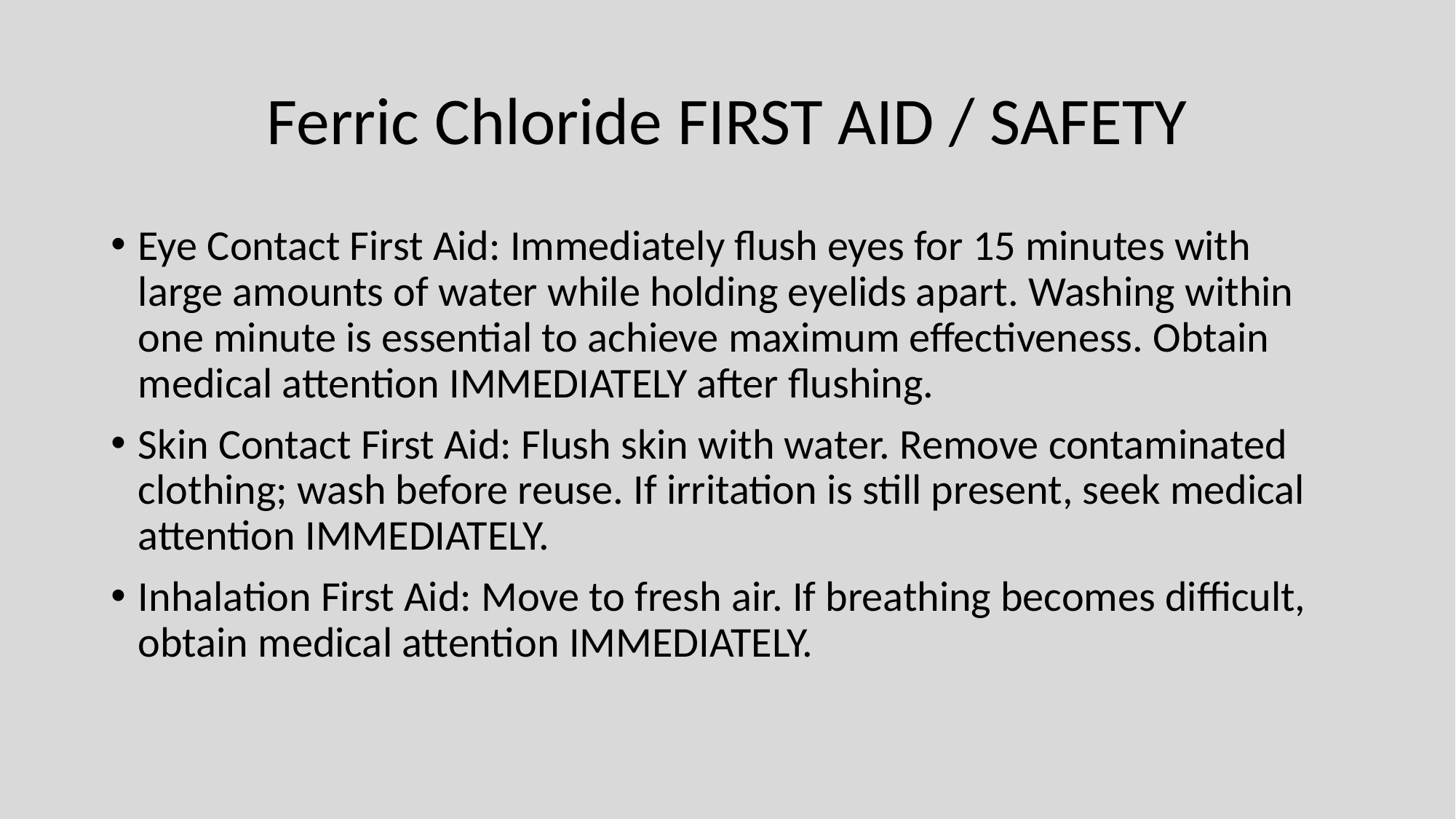

# Ferric Chloride FIRST AID / SAFETY
Eye Contact First Aid: Immediately flush eyes for 15 minutes with large amounts of water while holding eyelids apart. Washing within one minute is essential to achieve maximum effectiveness. Obtain medical attention IMMEDIATELY after flushing.
Skin Contact First Aid: Flush skin with water. Remove contaminated clothing; wash before reuse. If irritation is still present, seek medical attention IMMEDIATELY.
Inhalation First Aid: Move to fresh air. If breathing becomes difficult, obtain medical attention IMMEDIATELY.